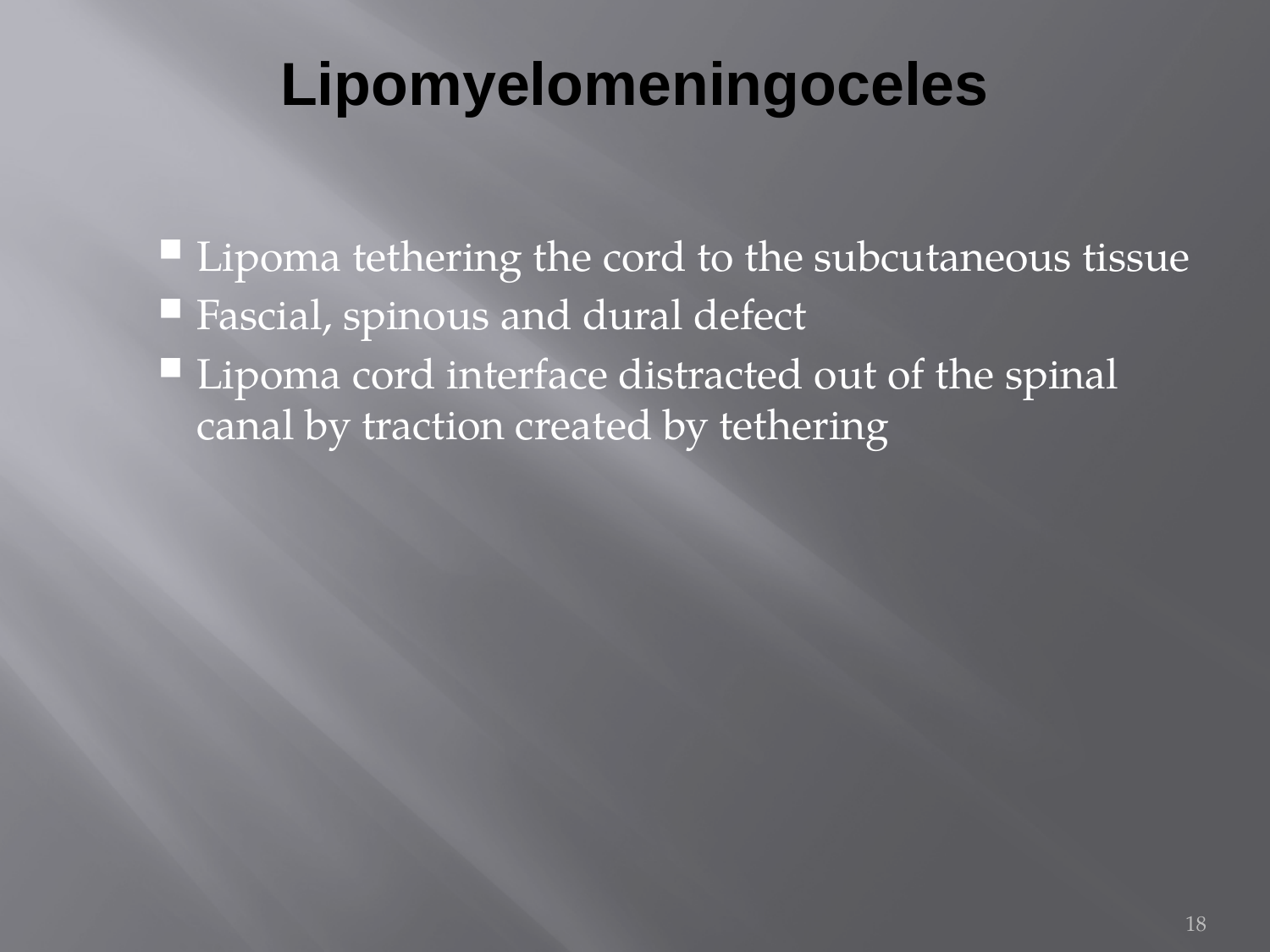

# Lipomyelomeningoceles
Lipoma tethering the cord to the subcutaneous tissue
Fascial, spinous and dural defect
Lipoma cord interface distracted out of the spinal canal by traction created by tethering

18